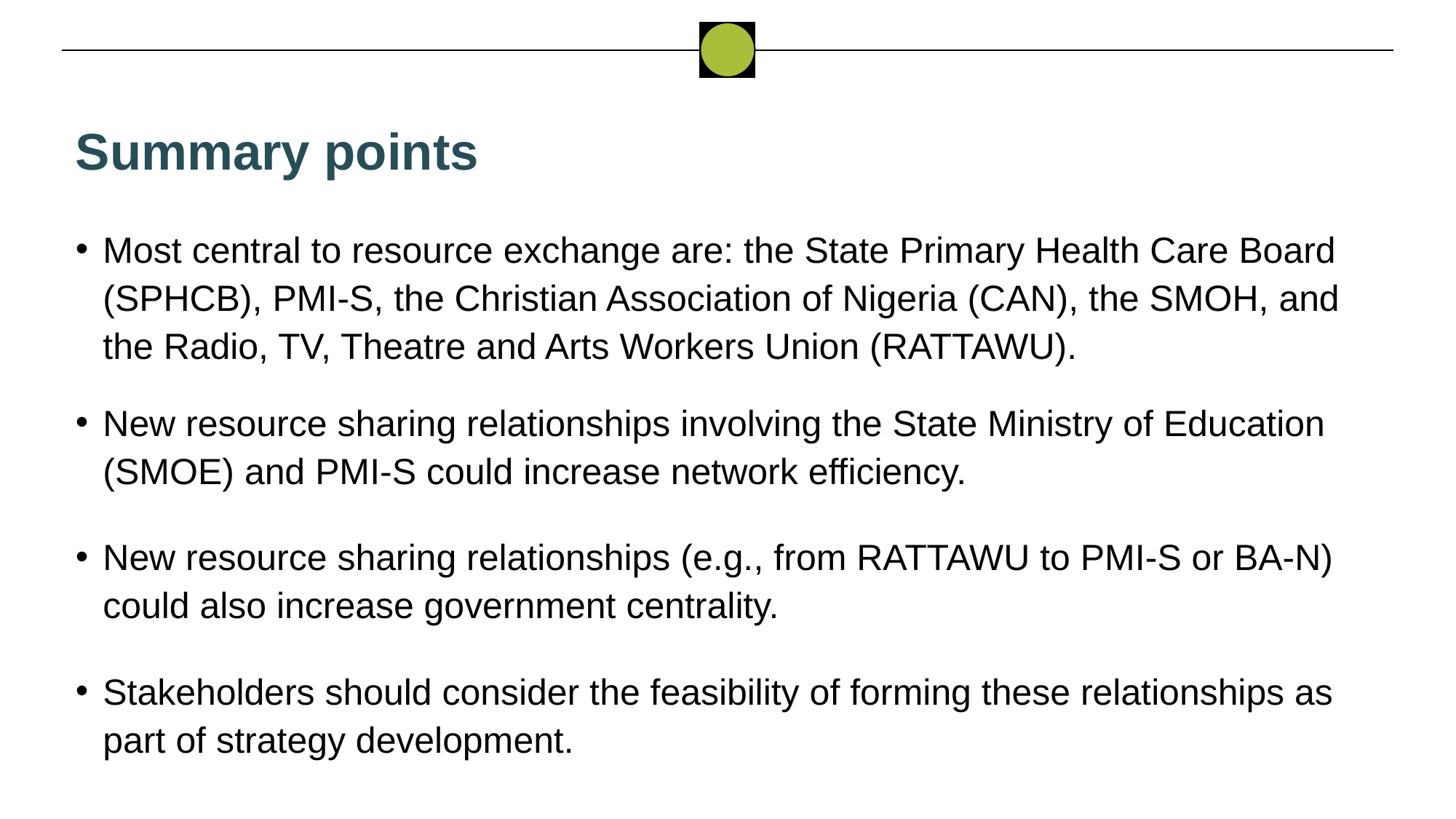

# Summary points

Most central to resource exchange are: the State Primary Health Care Board (SPHCB), PMI-S, the Christian Association of Nigeria (CAN), the SMOH, and the Radio, TV, Theatre and Arts Workers Union (RATTAWU).

New resource sharing relationships involving the State Ministry of Education (SMOE) and PMI-S could increase network efficiency.

New resource sharing relationships (e.g., from RATTAWU to PMI-S or BA-N) could also increase government centrality.

Stakeholders should consider the feasibility of forming these relationships as part of strategy development.